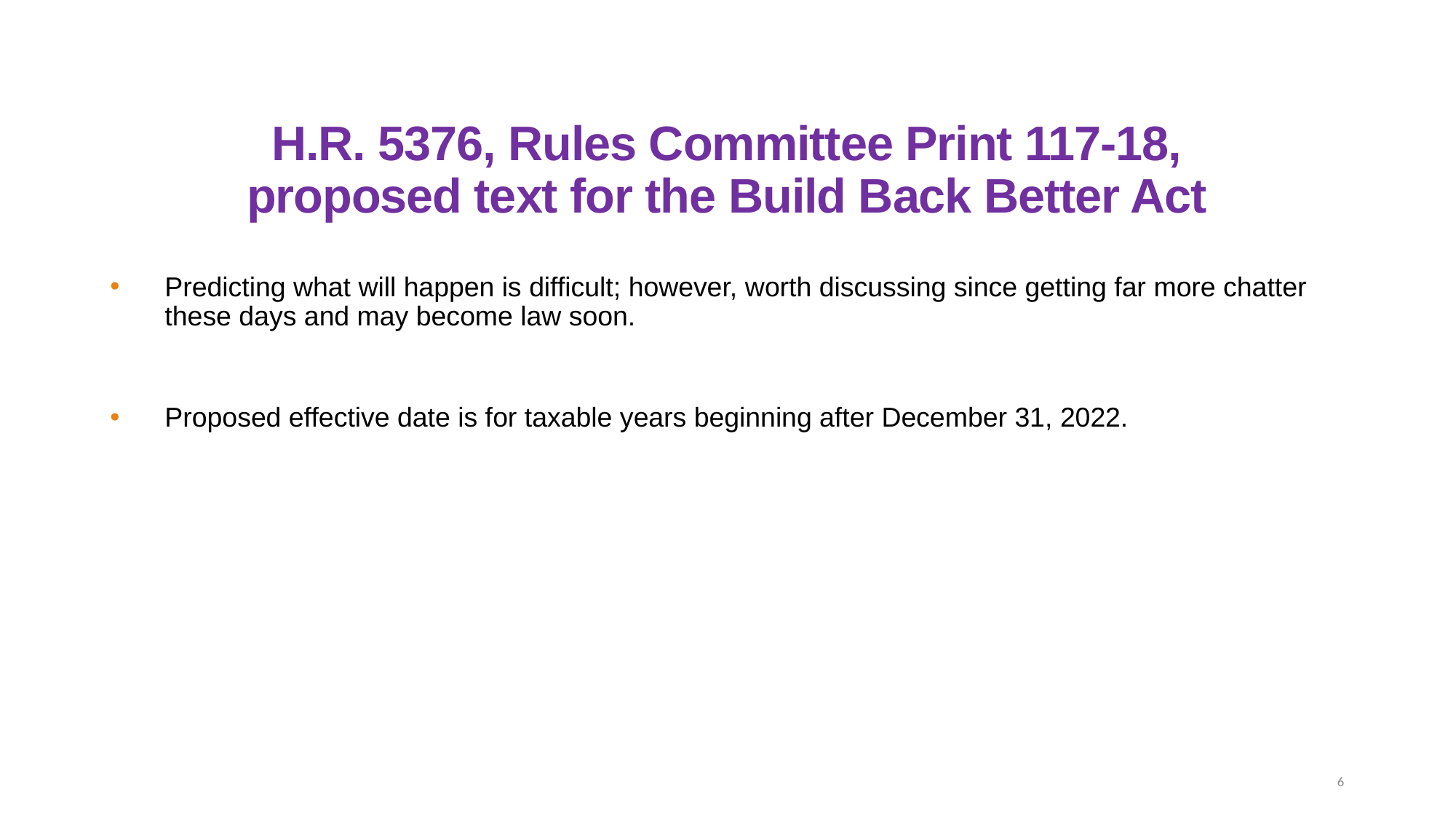

# H.R. 5376, Rules Committee Print 117-18, proposed text for the Build Back Better Act
Predicting what will happen is difficult; however, worth discussing since getting far more chatter these days and may become law soon.

Proposed effective date is for taxable years beginning after December 31, 2022.

6